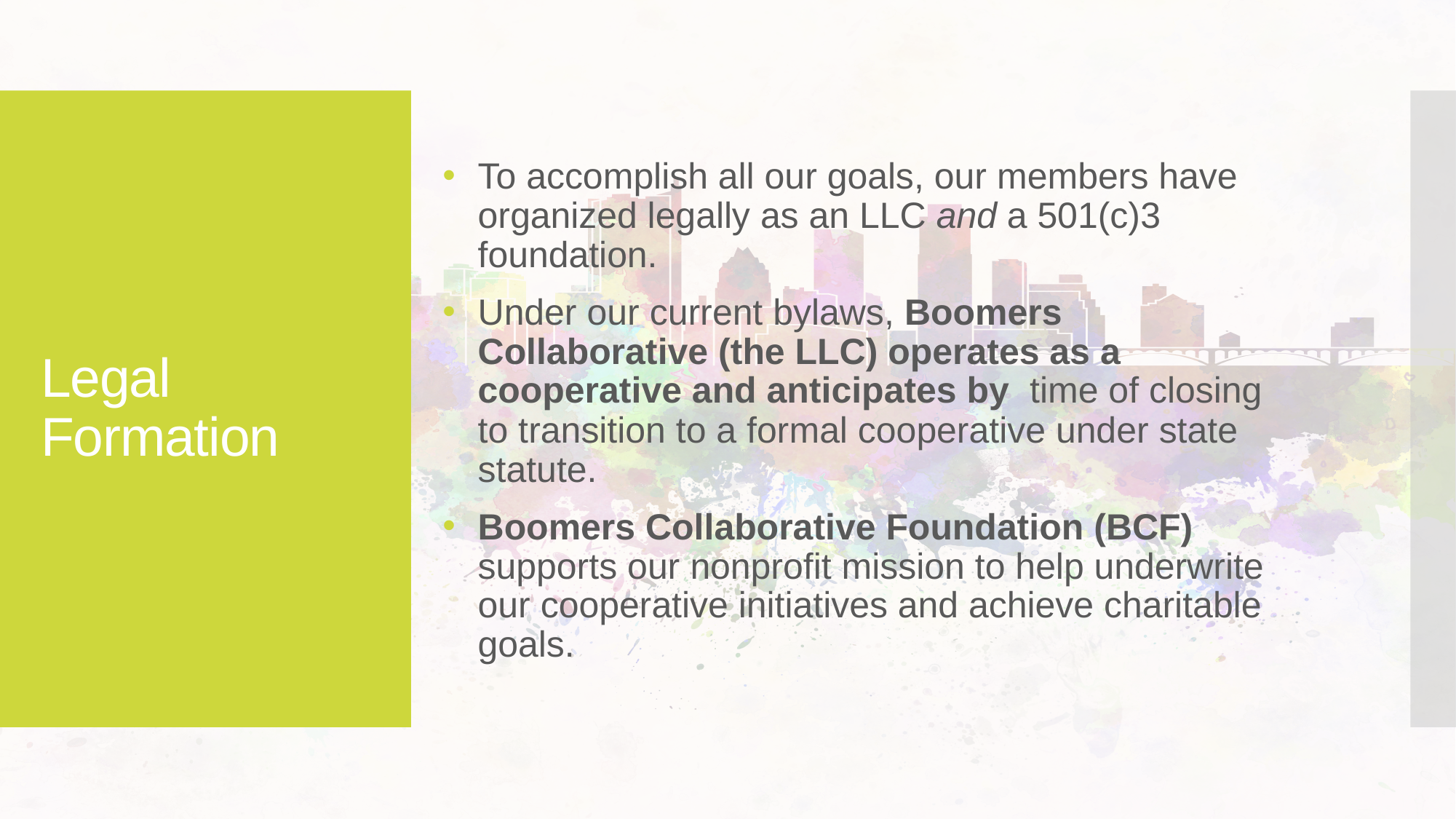

# Legal Formation
To accomplish all our goals, our members have organized legally as an LLC and a 501(c)3 foundation.
Under our current bylaws, Boomers Collaborative (the LLC) operates as a cooperative and anticipates by  time of closing to transition to a formal cooperative under state statute.
Boomers Collaborative Foundation (BCF) supports our nonprofit mission to help underwrite our cooperative initiatives and achieve charitable goals.